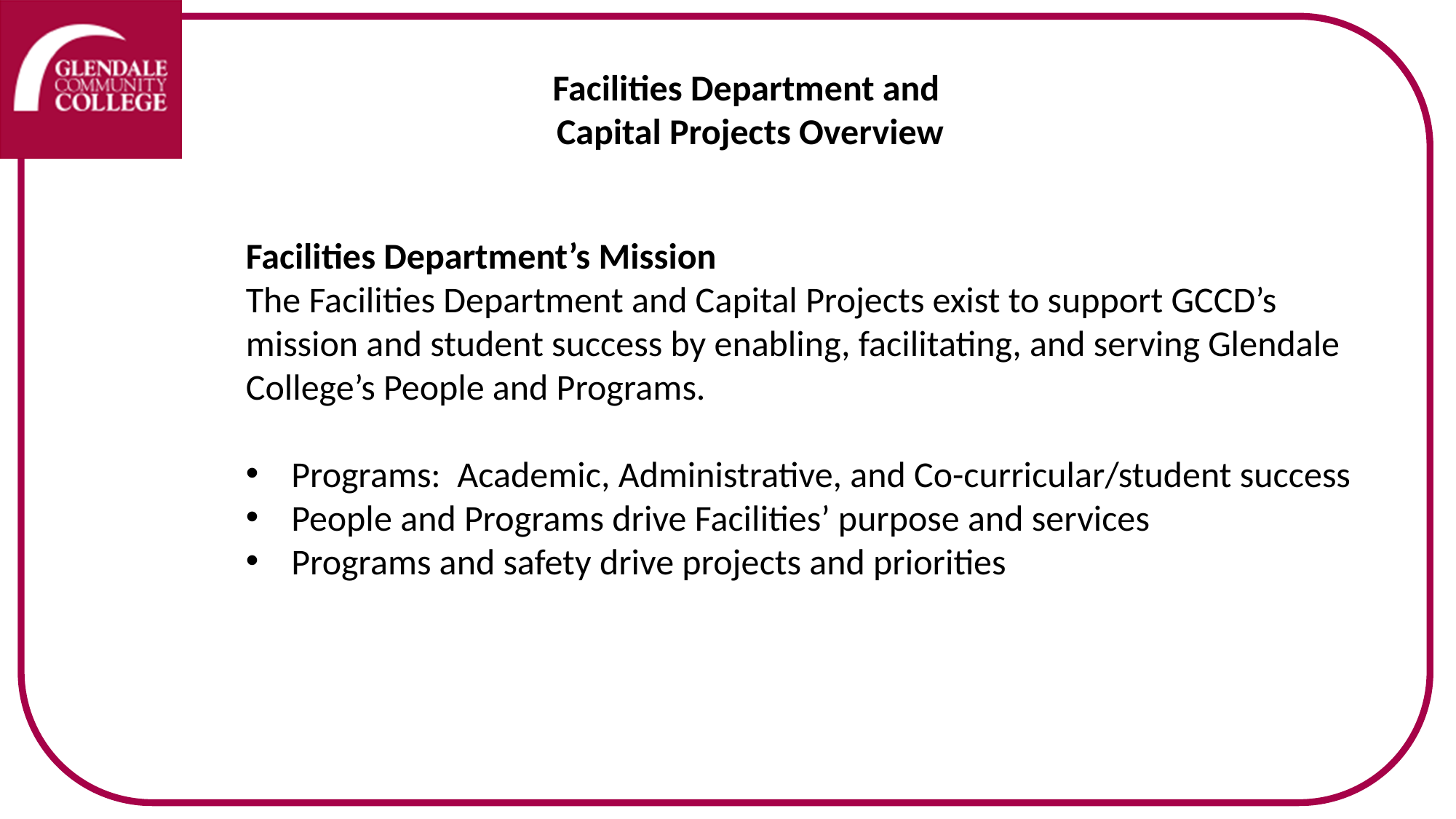

Facilities Department and
Capital Projects Overview

Facilities Department’s Mission
The Facilities Department and Capital Projects exist to support GCCD’s mission and student success by enabling, facilitating, and serving Glendale College’s People and Programs.

Programs:  Academic, Administrative, and Co-curricular/student success
People and Programs drive Facilities’ purpose and services
Programs and safety drive projects and priorities